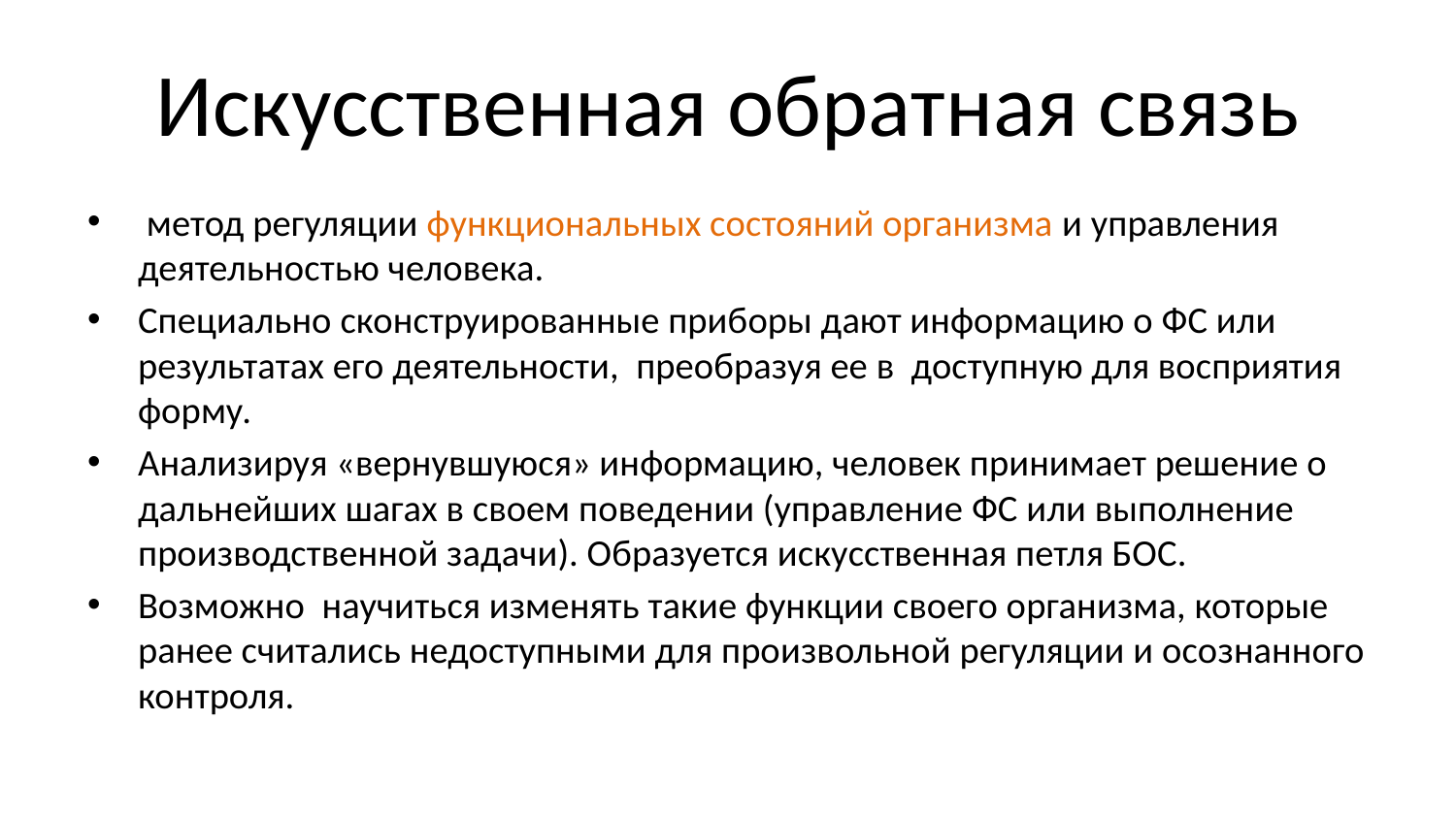

# Искусственная обратная связь
 метод регуляции функциональных состояний организма и управления деятельностью человека.
Специально сконструированные приборы дают информацию о ФС или результатах его деятельности,  преобразуя ее в  доступную для восприятия форму.
Анализируя «вернувшуюся» информацию, человек принимает решение о дальнейших шагах в своем поведении (управление ФС или выполнение производственной задачи). Образуется искусственная петля БОС.
Возможно  научиться изменять такие функции своего организма, которые ранее считались недоступными для произвольной регуляции и осознанного контроля.